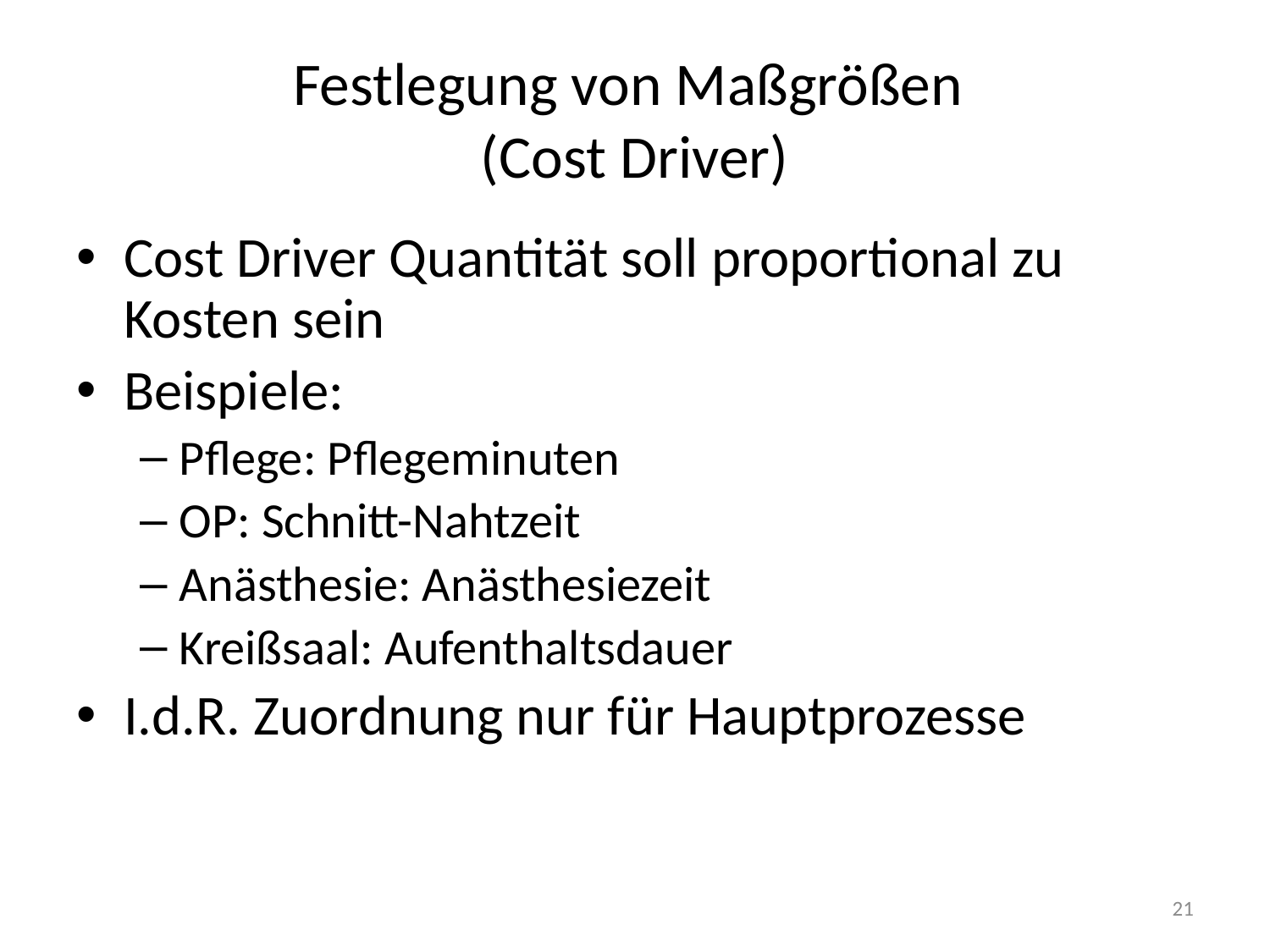

# Festlegung von Maßgrößen (Cost Driver)
Cost Driver Quantität soll proportional zu Kosten sein
Beispiele:
Pflege: Pflegeminuten
OP: Schnitt-Nahtzeit
Anästhesie: Anästhesiezeit
Kreißsaal: Aufenthaltsdauer
I.d.R. Zuordnung nur für Hauptprozesse
21